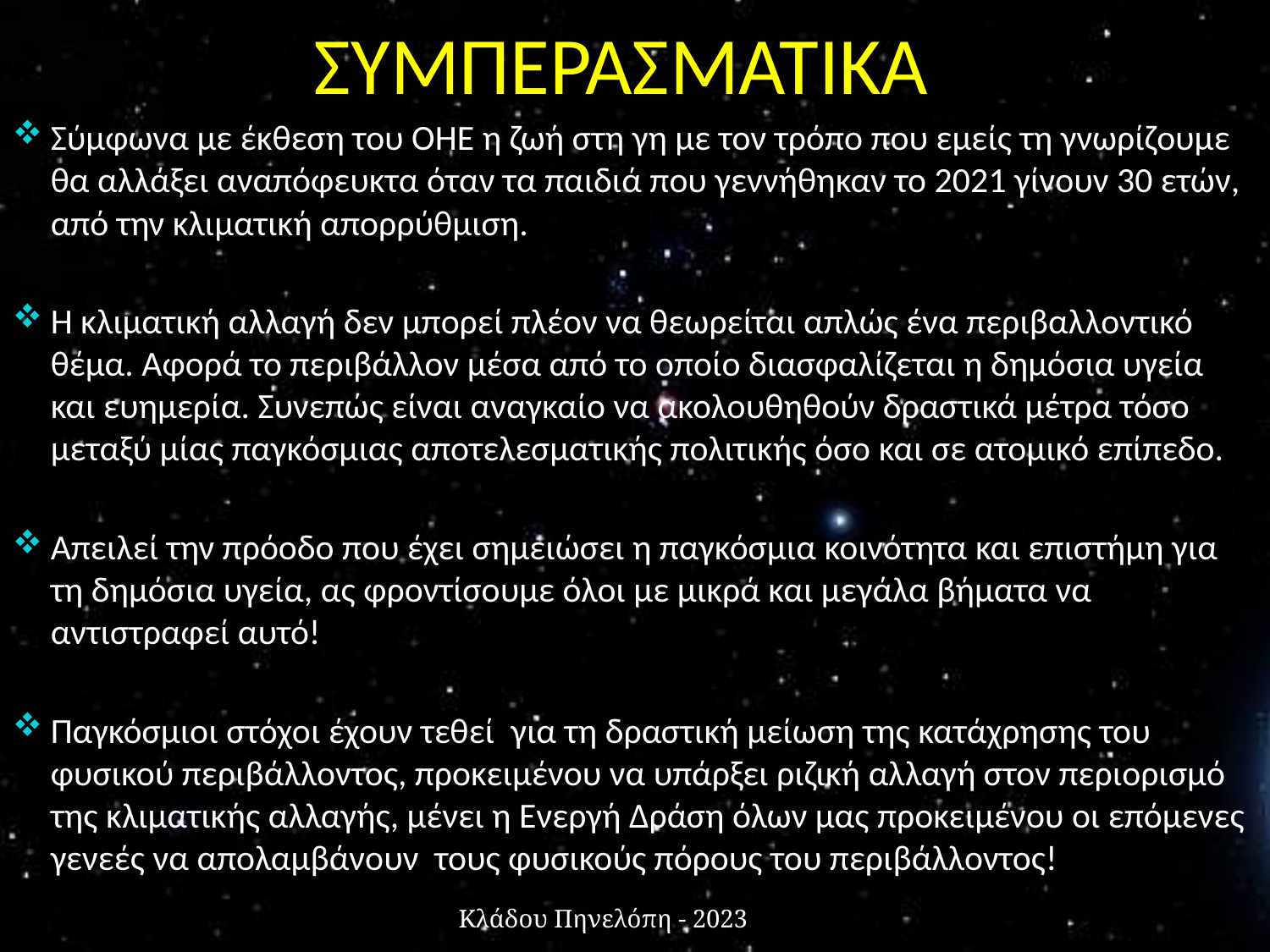

# ΣΥΜΠΕΡΑΣΜΑΤΙΚΑ
Σύμφωνα με έκθεση του ΟΗΕ η ζωή στη γη με τον τρόπο που εμείς τη γνωρίζουμε θα αλλάξει αναπόφευκτα όταν τα παιδιά που γεννήθηκαν το 2021 γίνουν 30 ετών, από την κλιματική απορρύθμιση.

Η κλιματική αλλαγή δεν μπορεί πλέον να θεωρείται απλώς ένα περιβαλλοντικό θέμα. Αφορά το περιβάλλον μέσα από το οποίο διασφαλίζεται η δημόσια υγεία  και ευημερία. Συνεπώς είναι αναγκαίο να ακολουθηθούν δραστικά μέτρα τόσο μεταξύ μίας παγκόσμιας αποτελεσματικής πολιτικής όσο και σε ατομικό επίπεδο.

Απειλεί την πρόοδο που έχει σημειώσει η παγκόσμια κοινότητα και επιστήμη για τη δημόσια υγεία, ας φροντίσουμε όλοι με μικρά και μεγάλα βήματα να αντιστραφεί αυτό!

Παγκόσμιοι στόχοι έχουν τεθεί  για τη δραστική μείωση της κατάχρησης του φυσικού περιβάλλοντος, προκειμένου να υπάρξει ριζική αλλαγή στον περιορισμό της κλιματικής αλλαγής, μένει η Ενεργή Δράση όλων μας προκειμένου οι επόμενες γενεές να απολαμβάνουν  τους φυσικούς πόρους του περιβάλλοντος!
Κλάδου Πηνελόπη - 2023